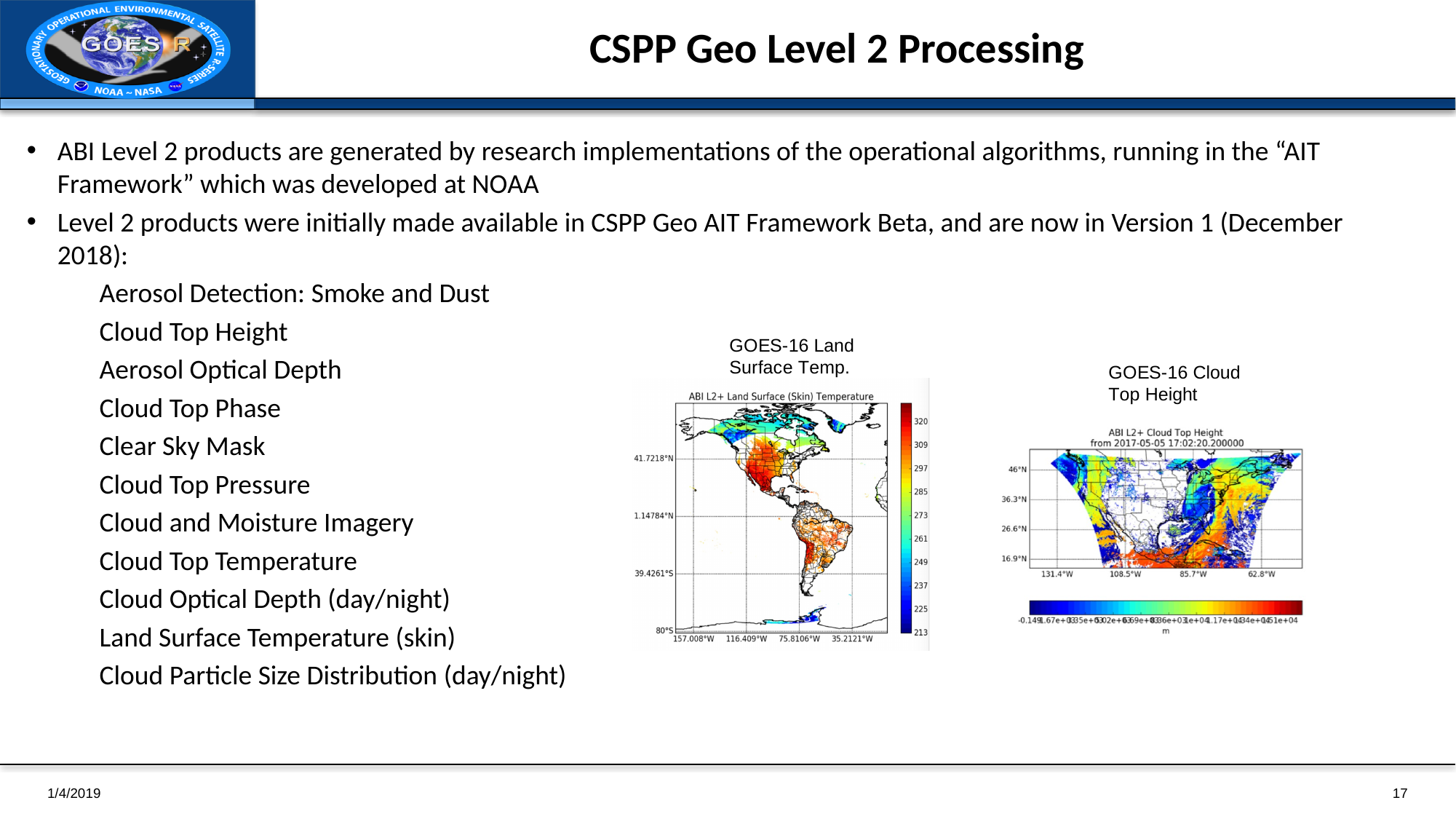

# CSPP Geo Level 2 Processing
ABI Level 2 products are generated by research implementations of the operational algorithms, running in the “AIT Framework” which was developed at NOAA
Level 2 products were initially made available in CSPP Geo AIT Framework Beta, and are now in Version 1 (December 2018):
 Aerosol Detection: Smoke and Dust
 Cloud Top Height
 Aerosol Optical Depth
 Cloud Top Phase
 Clear Sky Mask
 Cloud Top Pressure
 Cloud and Moisture Imagery
 Cloud Top Temperature
 Cloud Optical Depth (day/night)
 Land Surface Temperature (skin)
 Cloud Particle Size Distribution (day/night)

GOES-16 Land Surface Temp.
GOES-16 Cloud Top Height

1/4/2019
17